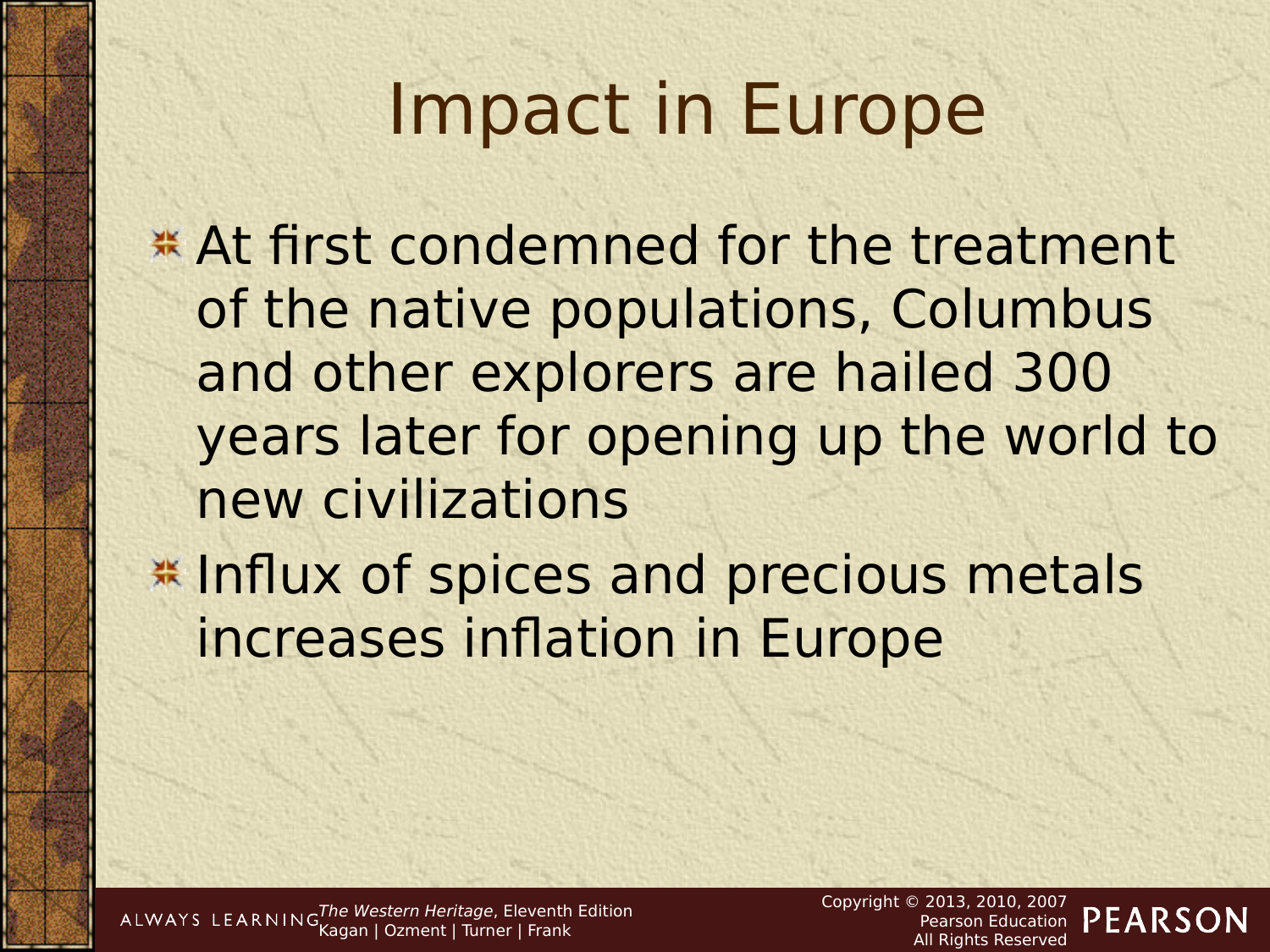

Impact in Europe
At first condemned for the treatment of the native populations, Columbus and other explorers are hailed 300 years later for opening up the world to new civilizations
Influx of spices and precious metals increases inflation in Europe